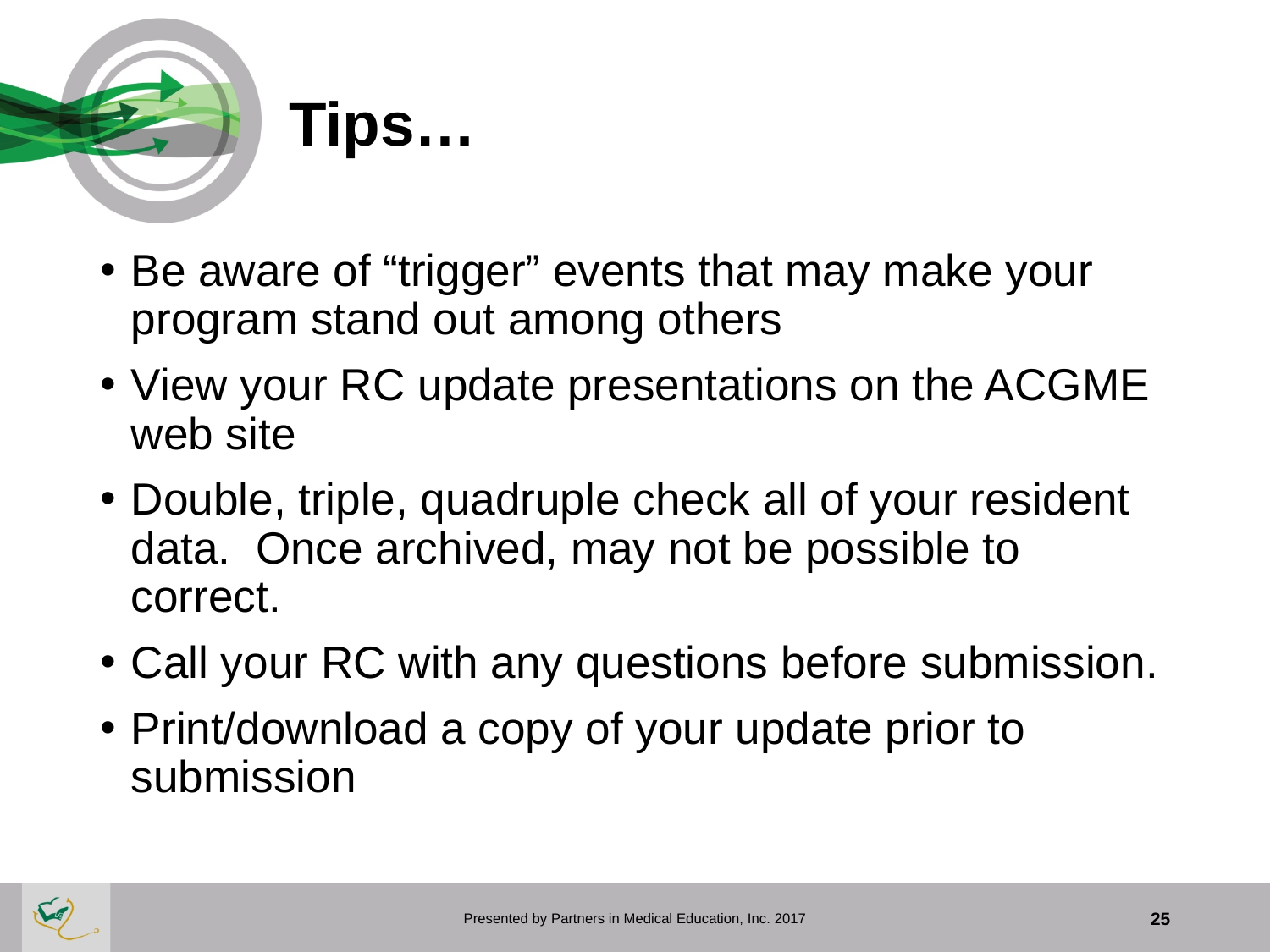

# Tips…
Be aware of “trigger” events that may make your program stand out among others
View your RC update presentations on the ACGME web site
Double, triple, quadruple check all of your resident data.  Once archived, may not be possible to correct.
Call your RC with any questions before submission.
Print/download a copy of your update prior to submission

Presented by Partners in Medical Education, Inc. 2017
25